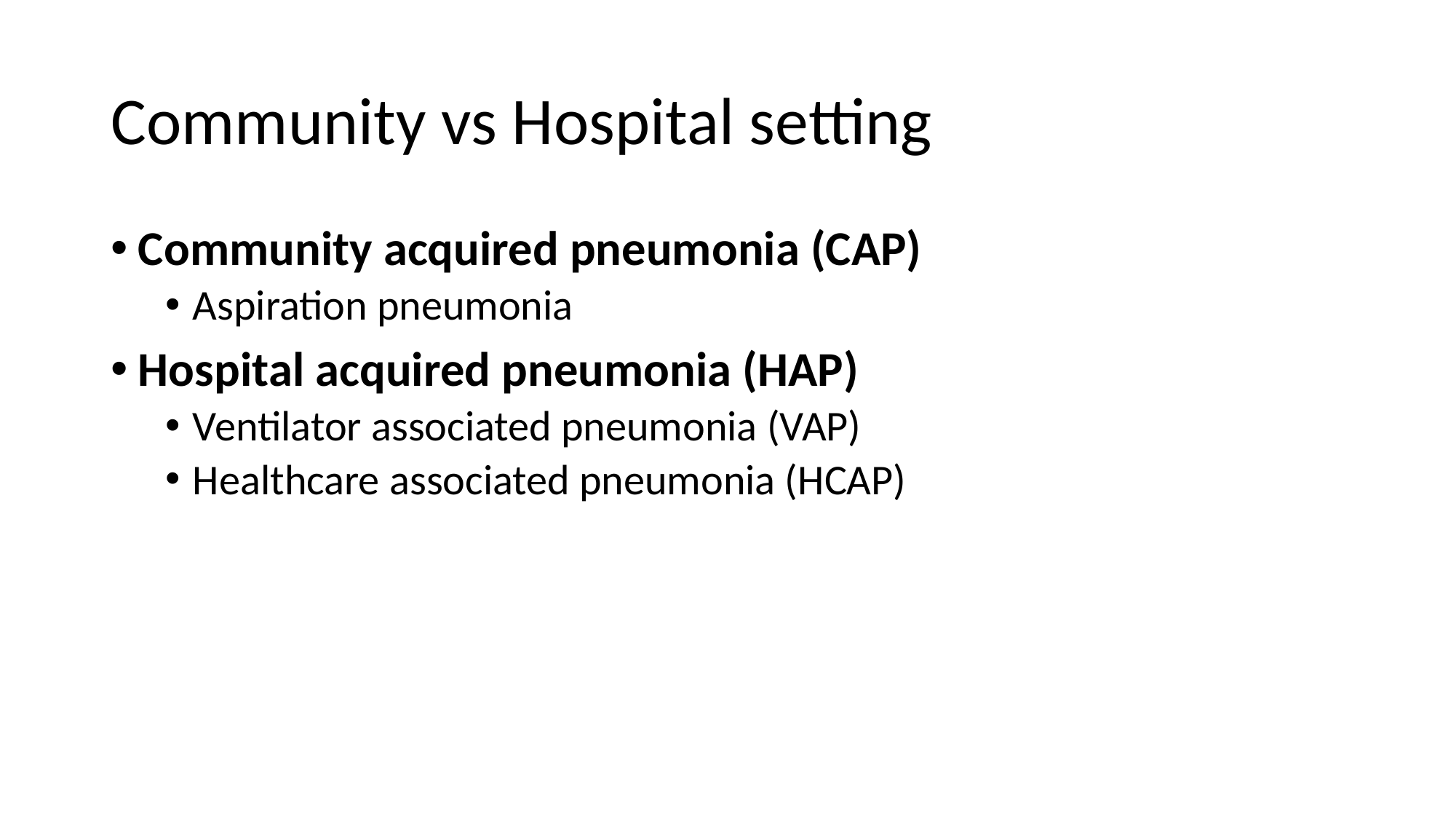

# Community vs Hospital setting
Community acquired pneumonia (CAP)
Aspiration pneumonia
Hospital acquired pneumonia (HAP)
Ventilator associated pneumonia (VAP)
Healthcare associated pneumonia (HCAP)